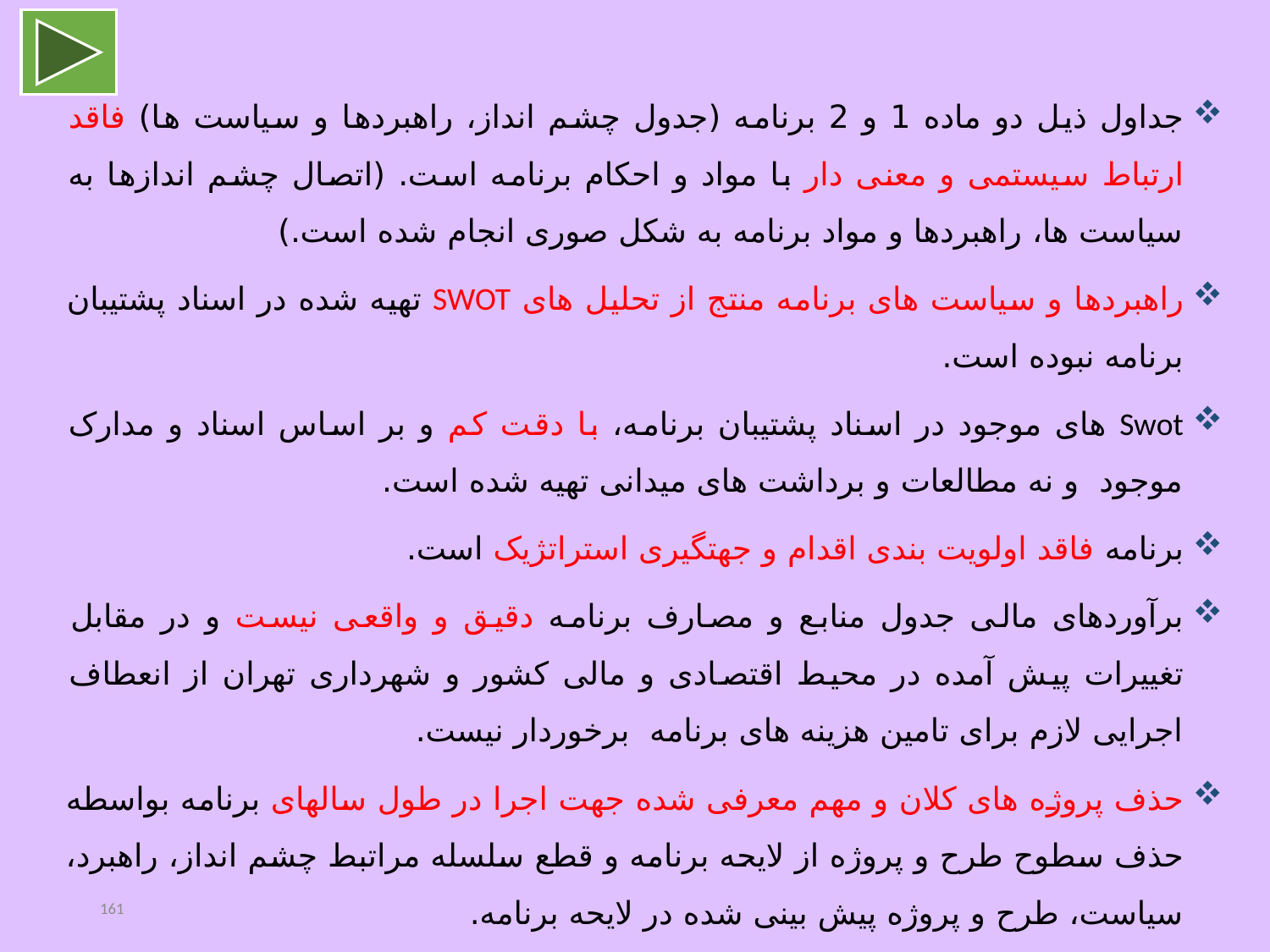

جداول ذیل دو ماده 1 و 2 برنامه (جدول چشم انداز، راهبردها و سیاست ها) فاقد ارتباط سیستمی و معنی دار با مواد و احکام برنامه است. (اتصال چشم اندازها به سیاست ها، راهبردها و مواد برنامه به شکل صوری انجام شده است.)
راهبردها و سیاست های برنامه منتج از تحلیل های SWOT تهیه شده در اسناد پشتیبان برنامه نبوده است.
Swot های موجود در اسناد پشتیبان برنامه، با دقت کم و بر اساس اسناد و مدارک موجود  و نه مطالعات و برداشت های میدانی تهیه شده است.
برنامه فاقد اولویت بندی اقدام و جهتگیری استراتژیک است.
برآوردهای مالی جدول منابع و مصارف برنامه دقیق و واقعی نیست و در مقابل تغییرات پیش آمده در محیط اقتصادی و مالی کشور و شهرداری تهران از انعطاف اجرایی لازم برای تامین هزینه های برنامه  برخوردار نیست.
حذف پروژه های کلان و مهم معرفی شده جهت اجرا در طول سالهای برنامه بواسطه حذف سطوح طرح و پروژه از لایحه برنامه و قطع سلسله مراتبط چشم انداز، راهبرد، سیاست، طرح و پروژه پیش بینی شده در لایحه برنامه.
برخی از احکام برنامه انتزاعی، غیر واقع‌بینانه و ایده آل گرایانه هستند. (نظیر احکام بخش 26  با عنوان توسعه اقتصاد شهری شامل احکامی در زمینه  نهاد سازی اقتصاد نوین، توسعه زیرساخت های بازار برای افزایش صادارات و واردات بین شهری!)
161